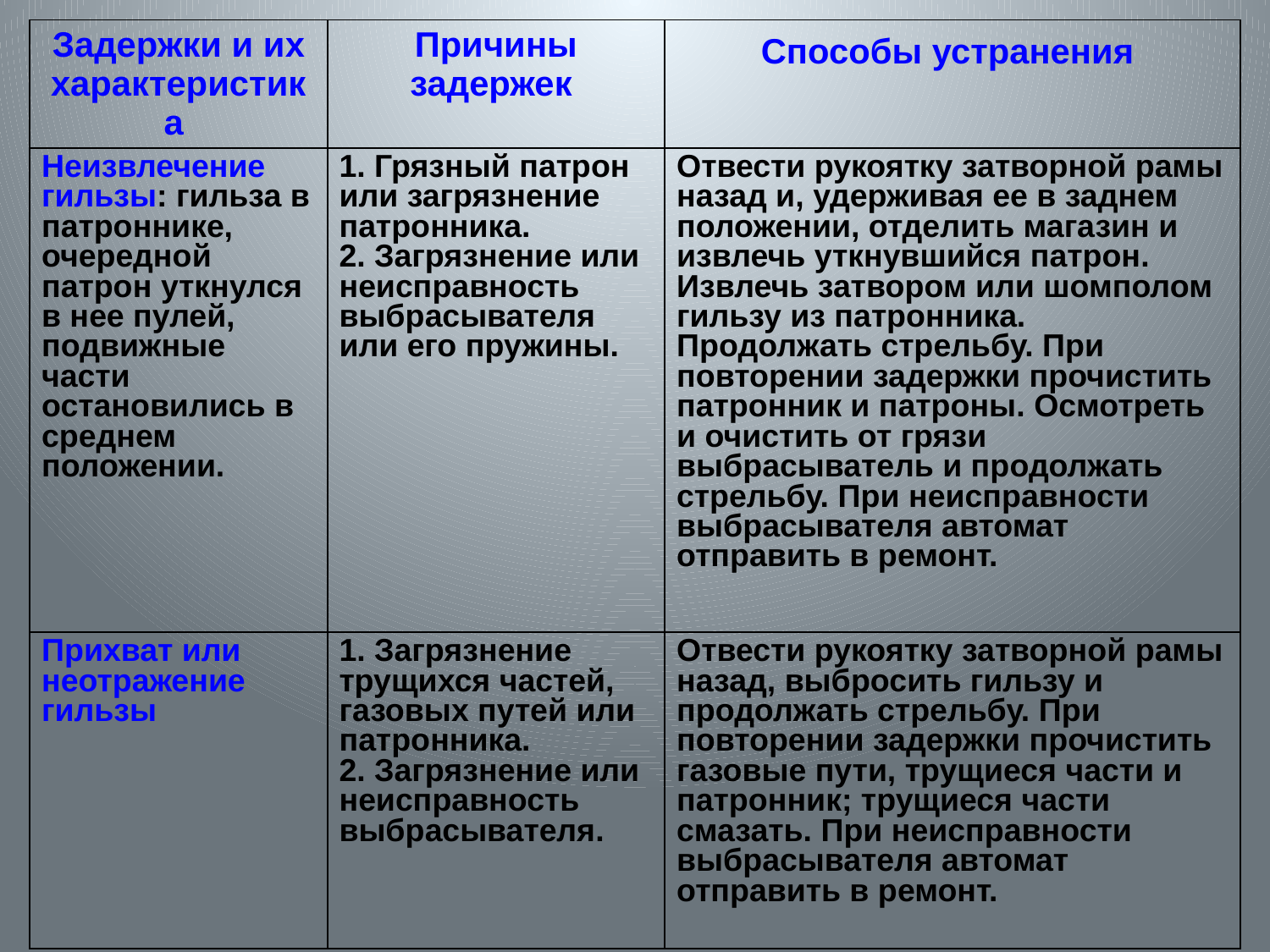

| Задержки и их характеристика | Причины задержек | Способы устранения |
| --- | --- | --- |
| Неизвлечение гильзы: гильза в патроннике, очередной патрон уткнулся в нее пулей, подвижные части остановились в среднем положении. | 1. Грязный патрон или загрязнение патронника. 2. Загрязнение или неисправность выбрасывателя или его пружины. | Отвести рукоятку затворной рамы назад и, удерживая ее в заднем положении, отделить магазин и извлечь уткнувшийся патрон. Извлечь затвором или шомполом гильзу из патронника. Продолжать стрельбу. При повторении задержки прочистить патронник и патроны. Осмотреть и очистить от грязи выбрасыватель и продолжать стрельбу. При неисправности выбрасывателя автомат отправить в ремонт. |
| Прихват или неотражение гильзы | 1. Загрязнение трущихся частей, газовых путей или патронника. 2. Загрязнение или неисправность выбрасывателя. | Отвести рукоятку затворной рамы назад, выбросить гильзу и продолжать стрельбу. При повторении задержки прочистить газовые пути, трущиеся части и патронник; трущиеся части смазать. При неисправности выбрасывателя автомат отправить в ремонт. |
|  |  |  |